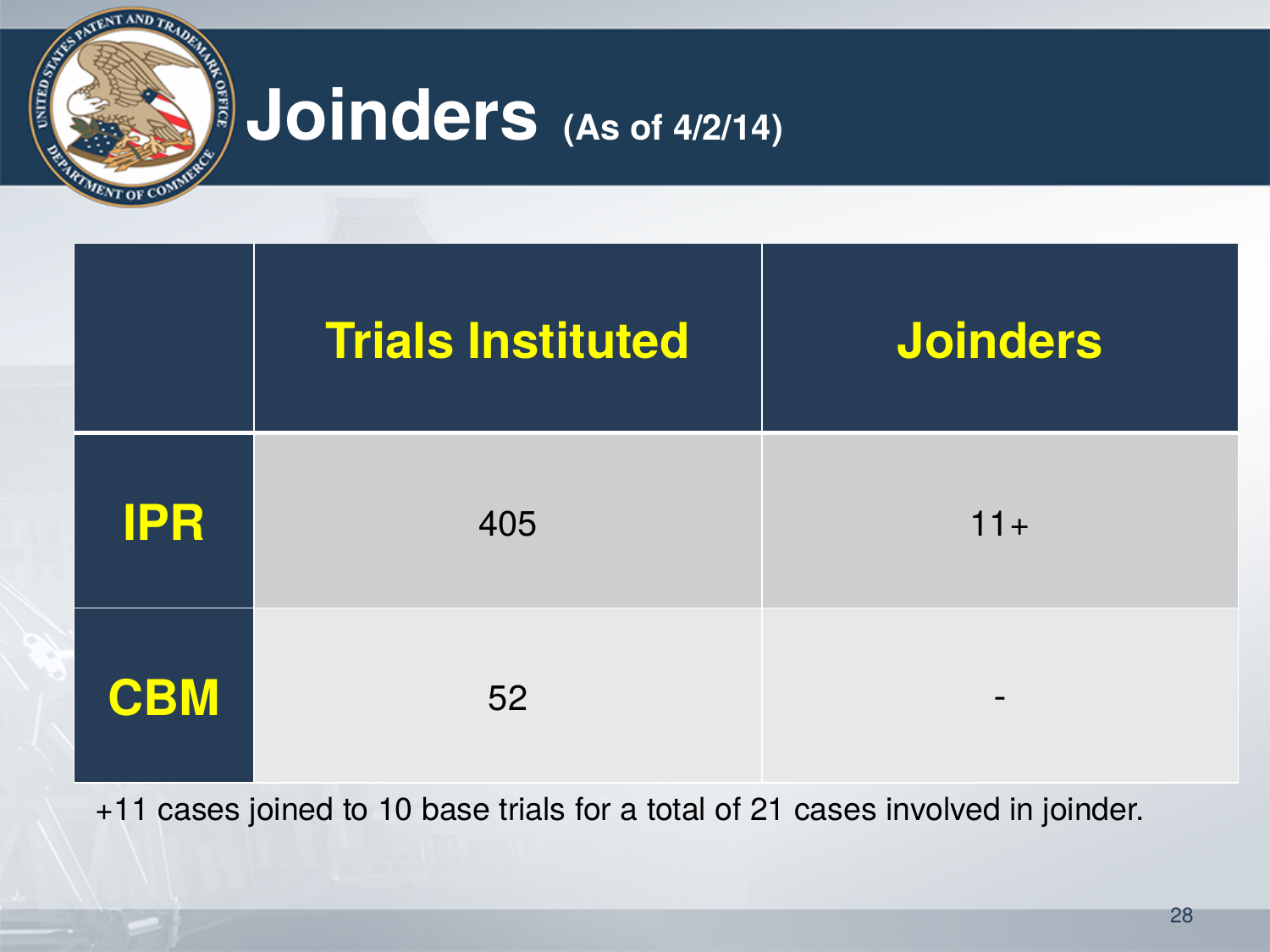

# Joinders (As of 4/2/14)
|  | Trials Instituted | Joinders |
| --- | --- | --- |
| IPR | 405 | 11+ |
| CBM | 52 | - |
 +11 cases joined to 10 base trials for a total of 21 cases involved in joinder.
28